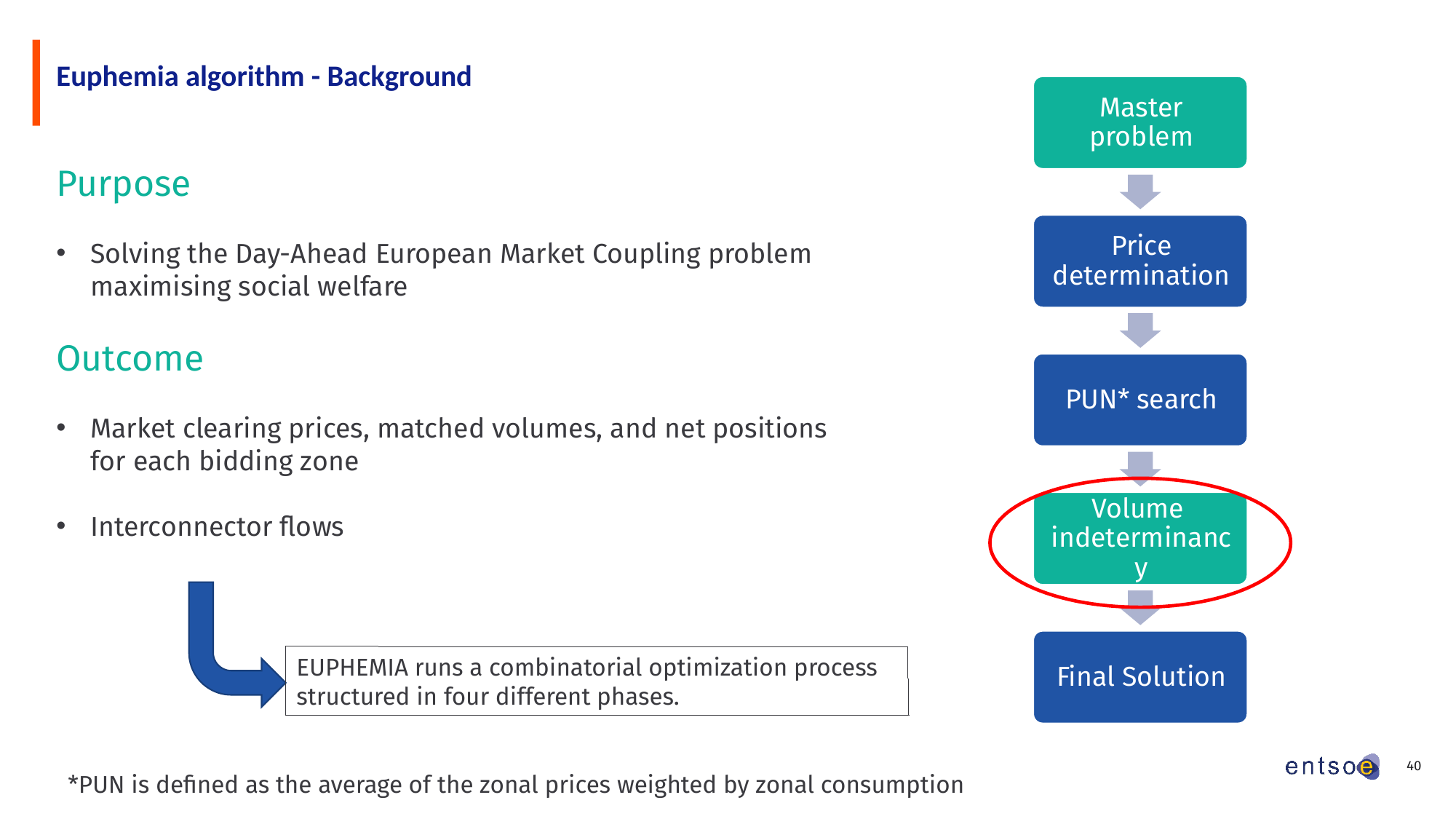

# Euphemia algorithm - Background
Master problem

Price determination

PUN* search

Volume  indeterminancy

Final Solution
Purpose

Solving the Day-Ahead European Market Coupling problem maximising social welfare

Outcome

Market clearing prices, matched volumes, and net positions for each bidding zone
Interconnector flows

EUPHEMIA runs a combinatorial optimization process structured in four different phases.
*PUN is defined as the average of the zonal prices weighted by zonal consumption